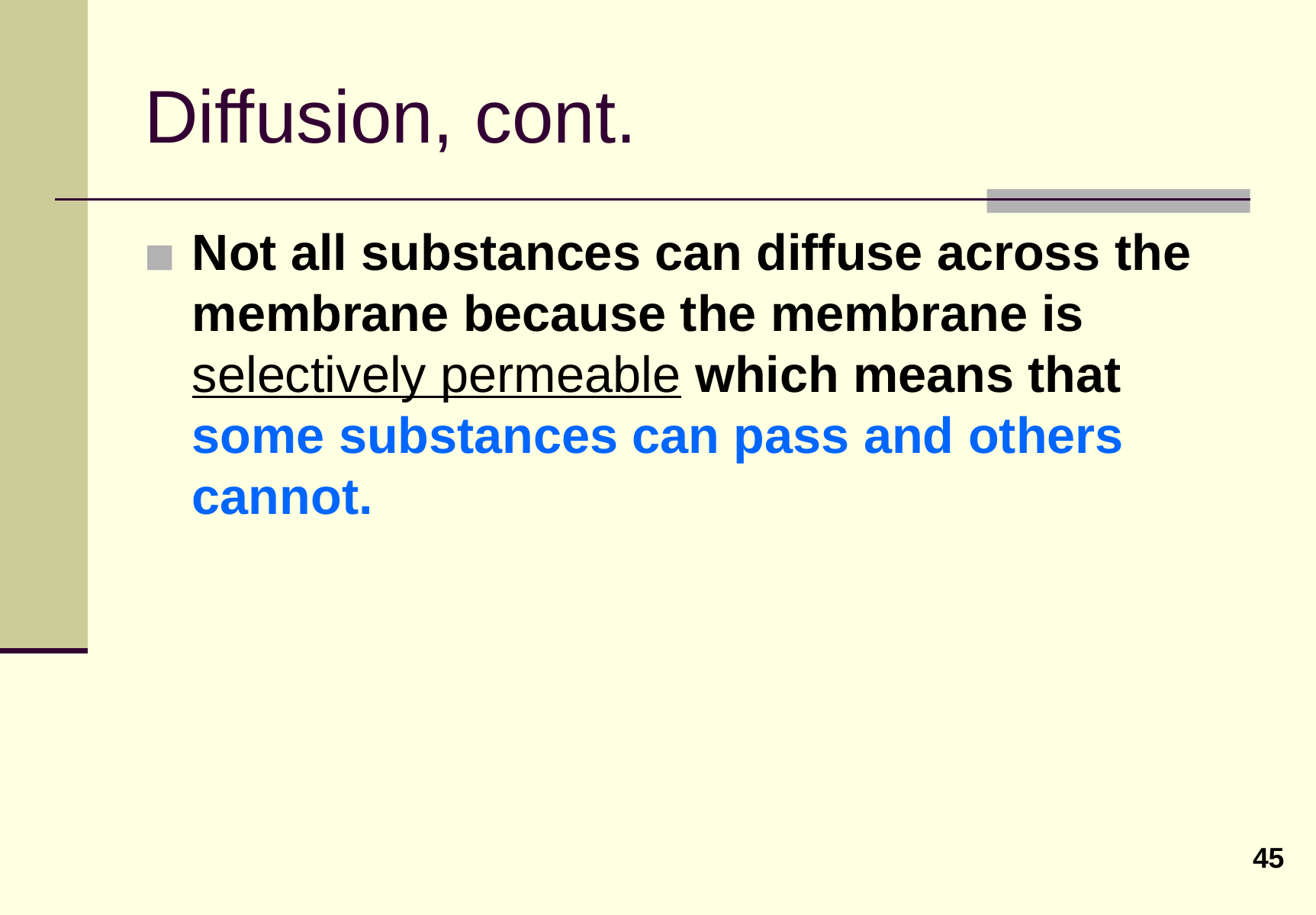

# Diffusion, cont.
Not all substances can diffuse across the membrane because the membrane is selectively permeable which means that some substances can pass and others cannot.
45